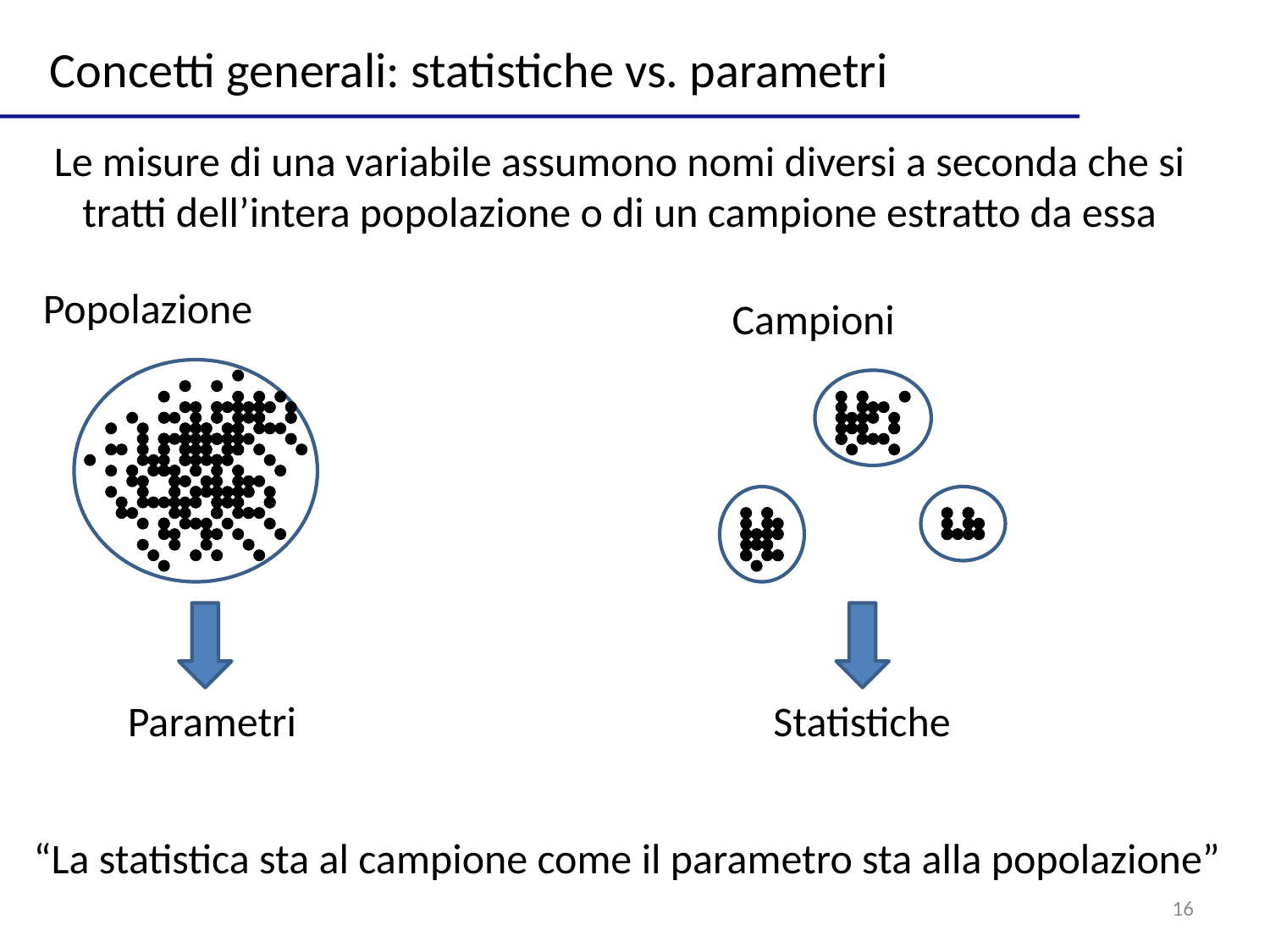

Concetti generali: statistiche vs. parametri

Le misure di una variabile assumono nomi diversi a seconda che si tratti dell’intera popolazione o di un campione estratto da essa
Popolazione
Campioni

Parametri
Statistiche
“La statistica sta al campione come il parametro sta alla popolazione”
16